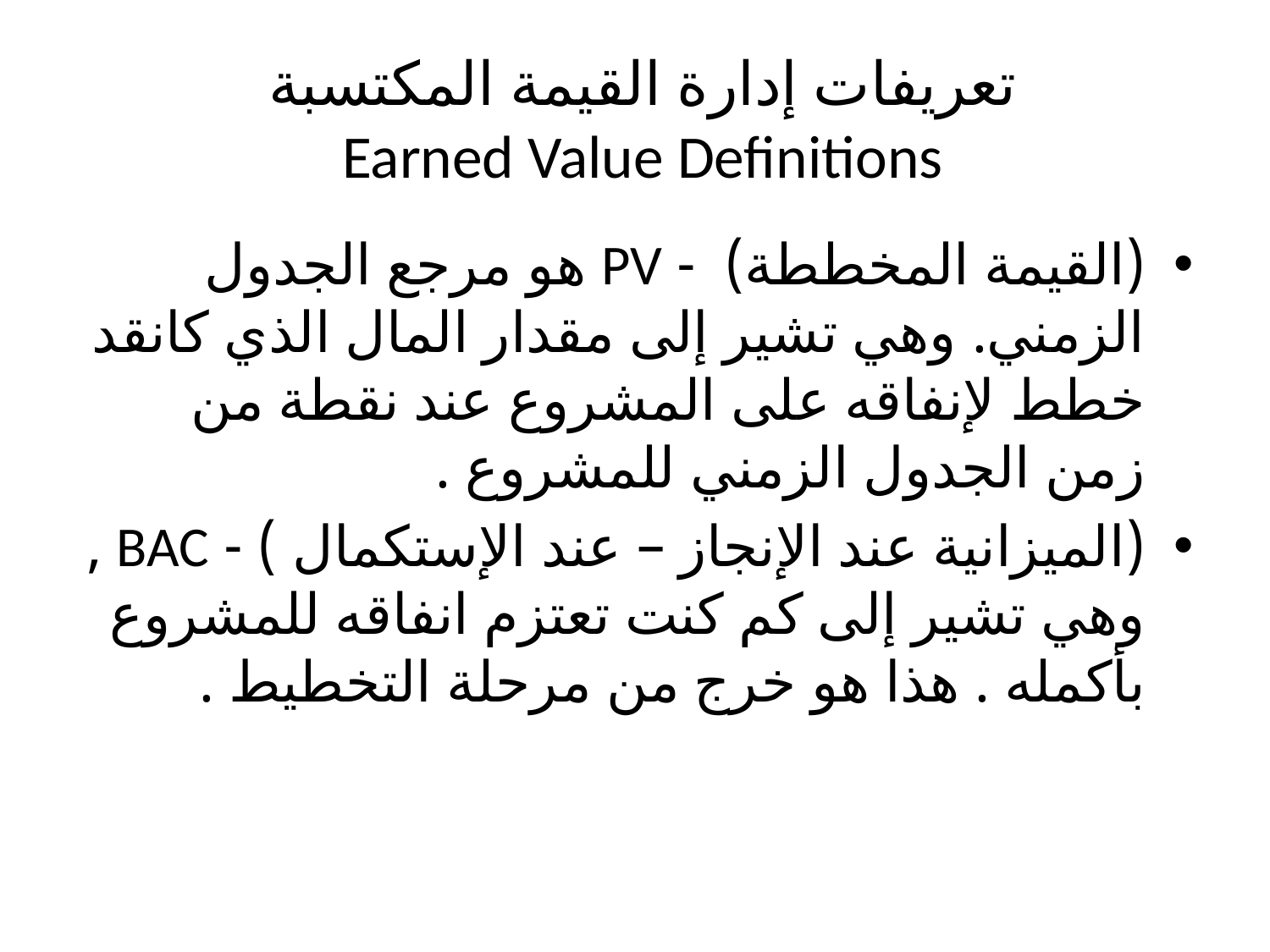

# تعريفات إدارة القيمة المكتسبة Earned Value Definitions
(القيمة المخططة)  - PV هو مرجع الجدول الزمني. وهي تشير إلى مقدار المال الذي كانقد خطط لإنفاقه على المشروع عند نقطة من زمن الجدول الزمني للمشروع .
(الميزانية عند الإنجاز – عند الإستكمال ) - BAC , وهي تشير إلى كم كنت تعتزم انفاقه للمشروع بأكمله . هذا هو خرج من مرحلة التخطيط .